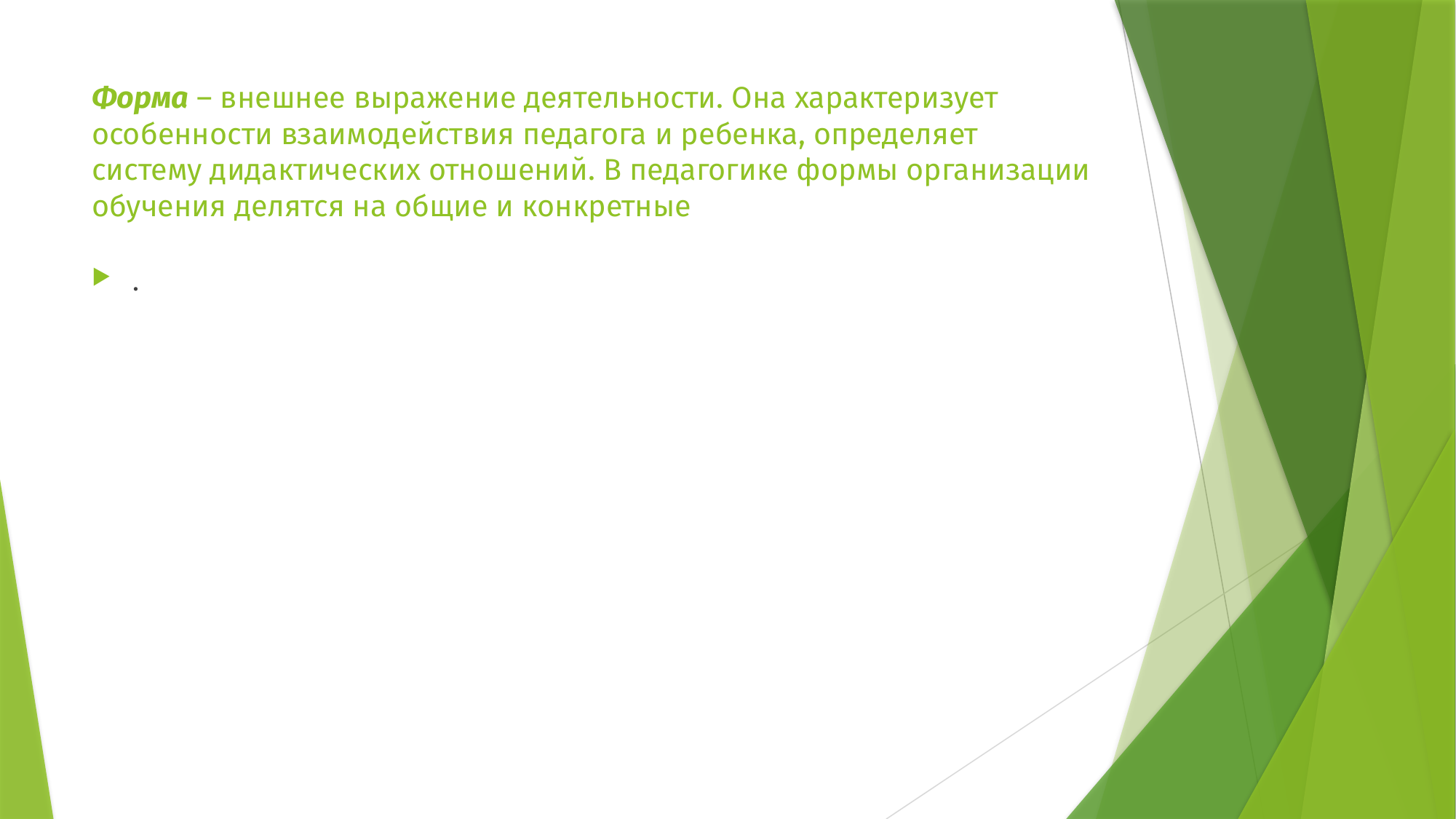

# Форма – внешнее выражение деятельности. Она характеризует особенности взаимодействия педагога и ребенка, определяет систему дидактических отношений. В педагогике формы организации обучения делятся на общие и конкретные
.